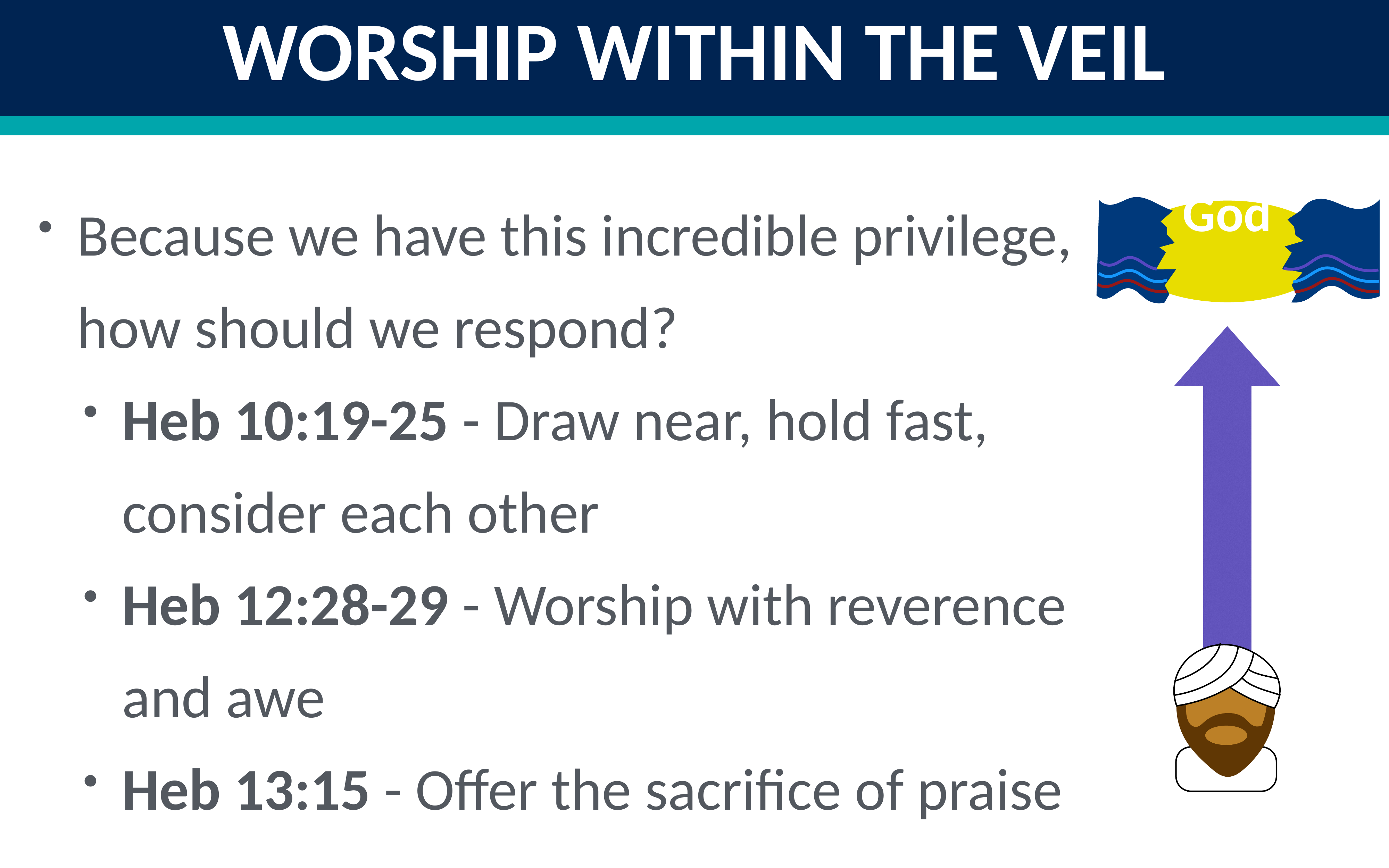

Worship Within the Veil

Because we have this incredible privilege, how should we respond?
Heb 10:19-25 - Draw near, hold fast, consider each other
Heb 12:28-29 - Worship with reverence and awe
Heb 13:15 - Offer the sacrifice of praise

God